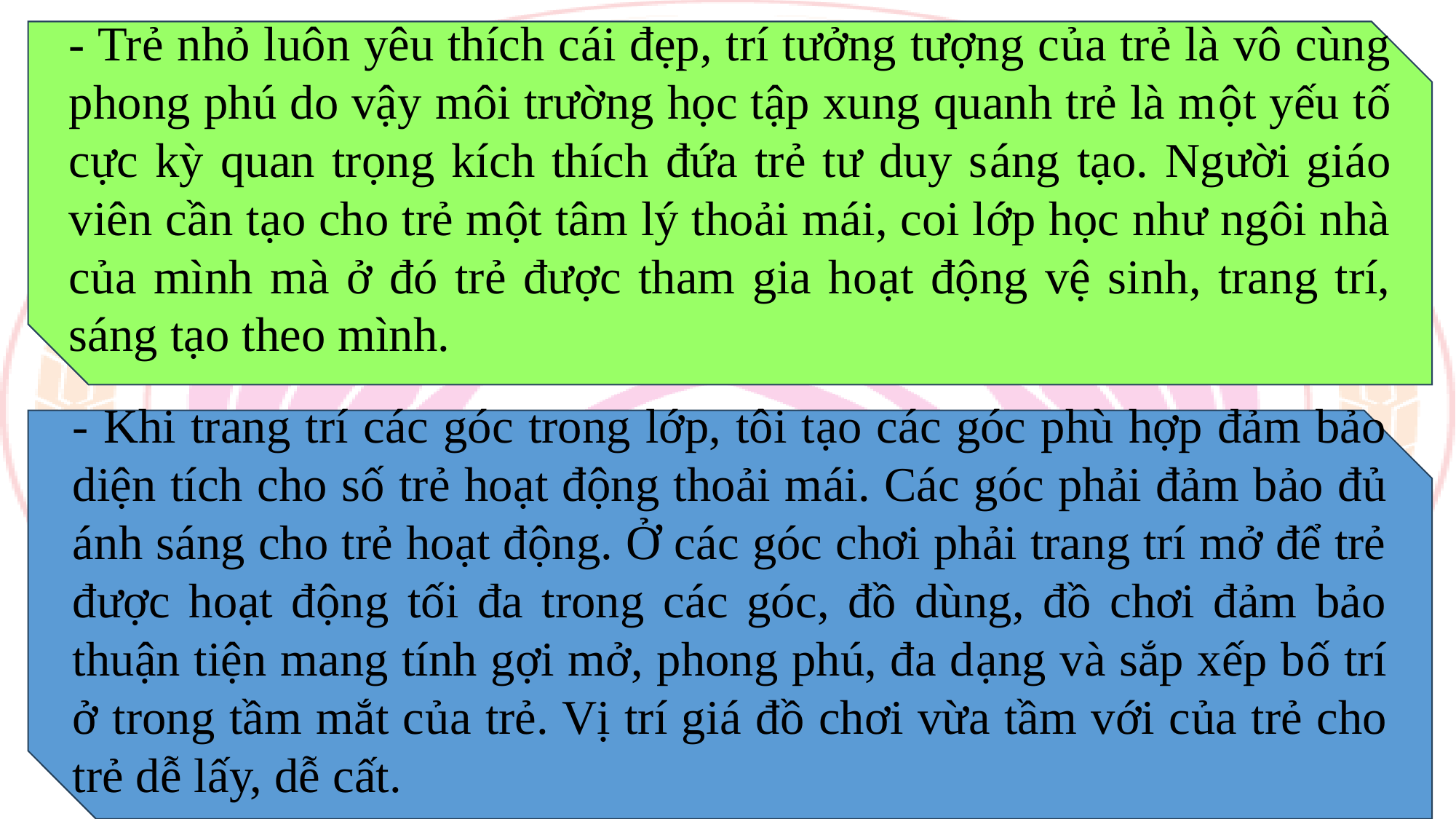

- Trẻ nhỏ luôn yêu thích cái đẹp, trí tưởng tượng của trẻ là vô cùng phong phú do vậy môi trường học tập xung quanh trẻ là một yếu tố cực kỳ quan trọng kích thích đứa trẻ tư duy sáng tạo. Người giáo viên cần tạo cho trẻ một tâm lý thoải mái, coi lớp học như ngôi nhà của mình mà ở đó trẻ được tham gia hoạt động vệ sinh, trang trí, sáng tạo theo mình.

- Khi trang trí các góc trong lớp, tôi tạo các góc phù hợp đảm bảo diện tích cho số trẻ hoạt động thoải mái. Các góc phải đảm bảo đủ ánh sáng cho trẻ hoạt động. Ở các góc chơi phải trang trí mở để trẻ được hoạt động tối đa trong các góc, đồ dùng, đồ chơi đảm bảo thuận tiện mang tính gợi mở, phong phú, đa dạng và sắp xếp bố trí ở trong tầm mắt của trẻ. Vị trí giá đồ chơi vừa tầm với của trẻ cho trẻ dễ lấy, dễ cất.